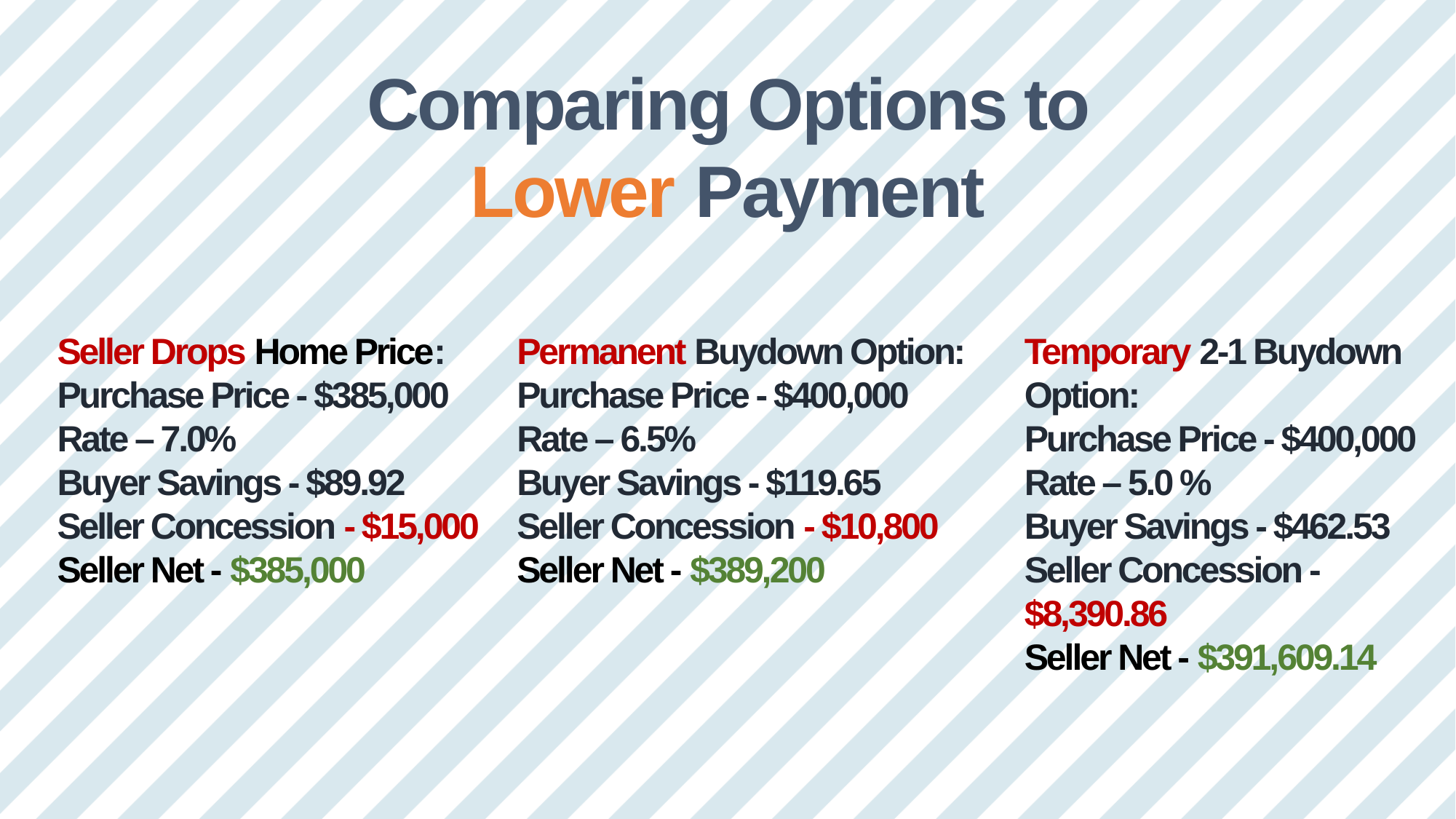

Comparing Options to Lower Payment
Seller Drops Home Price:
Purchase Price - $385,000
Rate – 7.0%
Buyer Savings - $89.92
Seller Concession - $15,000
Seller Net - $385,000
Permanent Buydown Option:
Purchase Price - $400,000
Rate – 6.5%
Buyer Savings - $119.65
Seller Concession - $10,800
Seller Net - $389,200
Temporary 2-1 Buydown Option:
Purchase Price - $400,000
Rate – 5.0 %
Buyer Savings - $462.53
Seller Concession - $8,390.86
Seller Net - $391,609.14